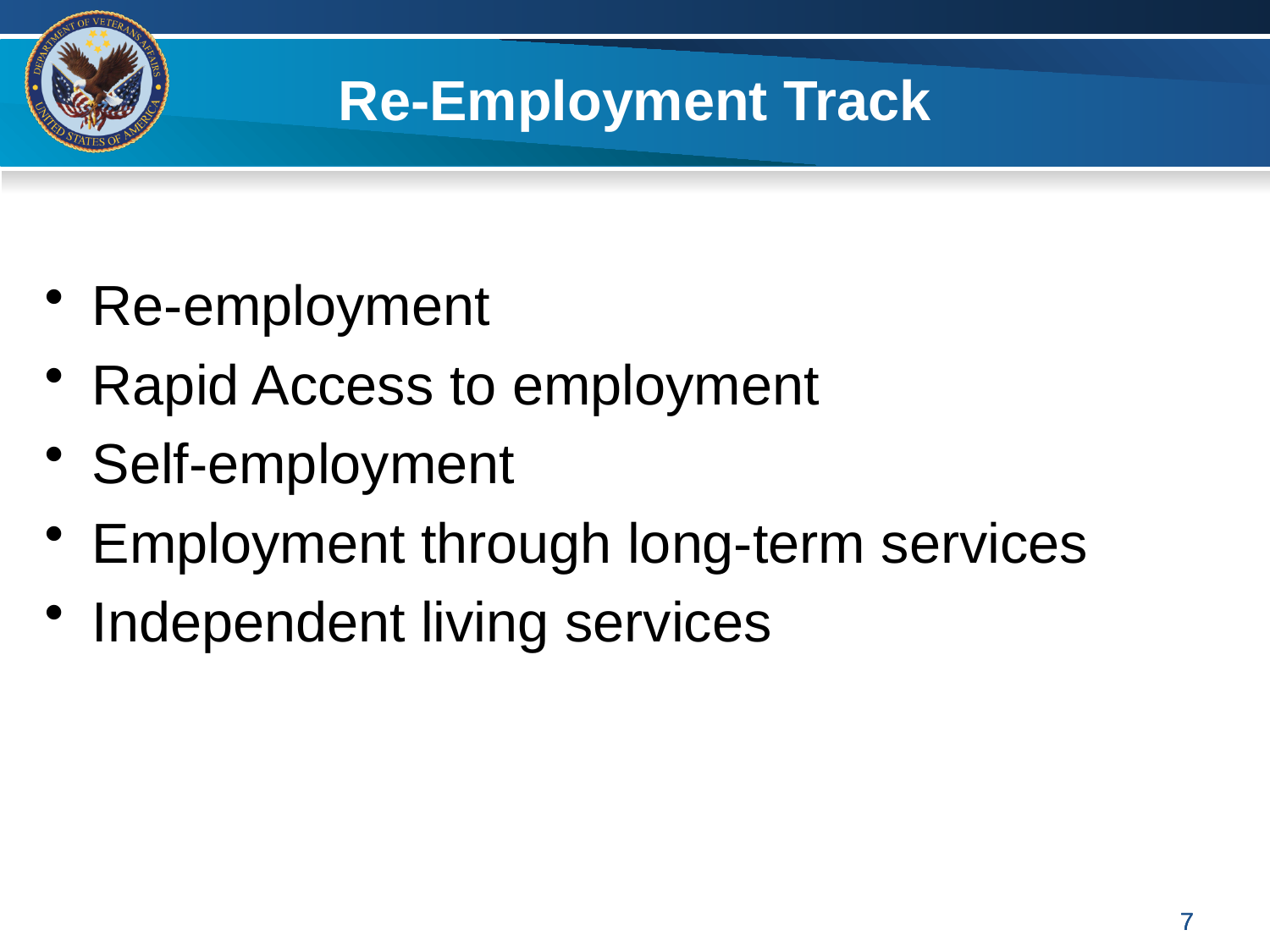

# Re-Employment Track

Re-employment
Rapid Access to employment
Self-employment
Employment through long-term services
Independent living services

7
7
7